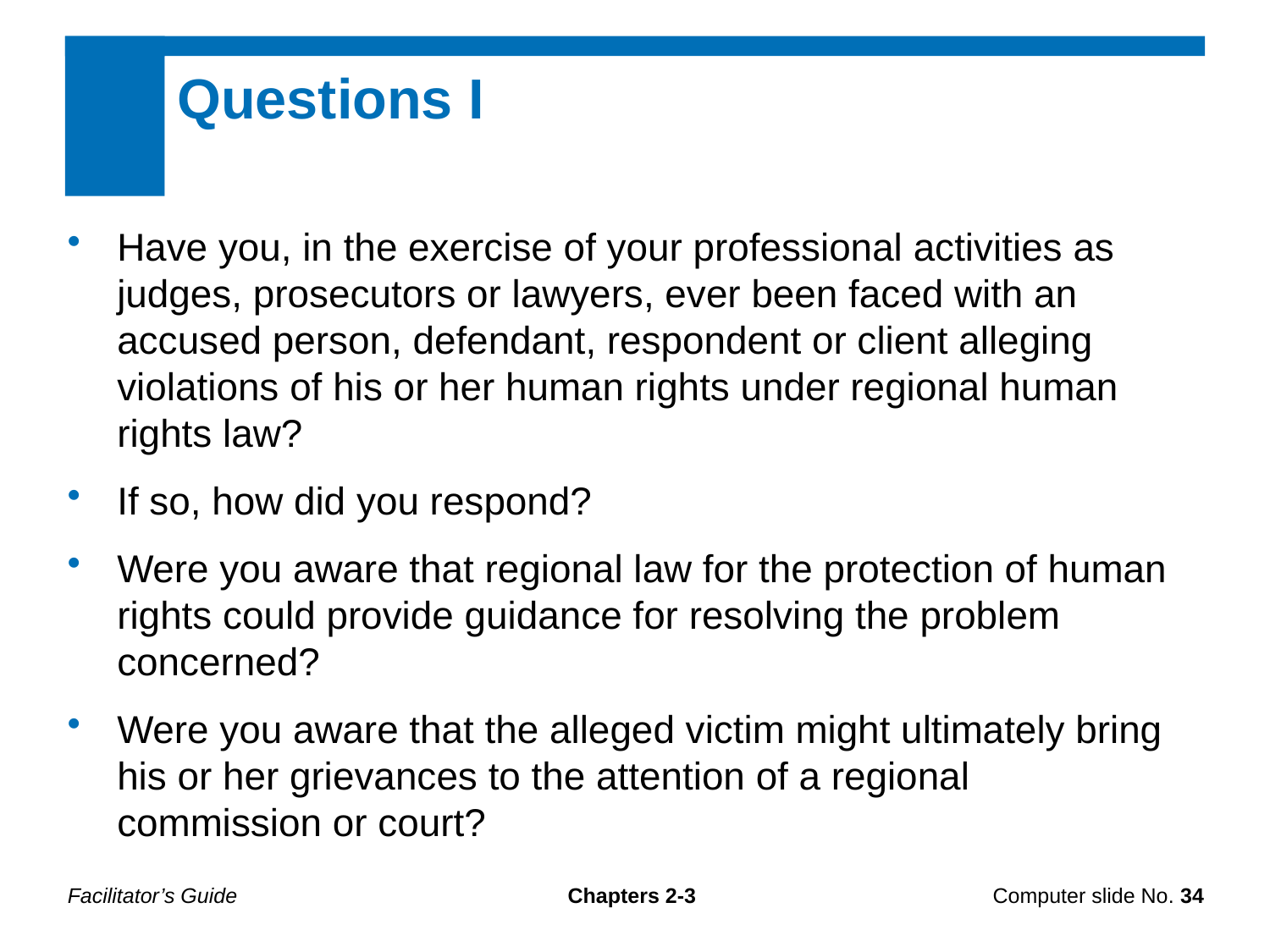

Questions I
Have you, in the exercise of your professional activities as judges, prosecutors or lawyers, ever been faced with an accused person, defendant, respondent or client alleging violations of his or her human rights under regional human rights law?
If so, how did you respond?
Were you aware that regional law for the protection of human rights could provide guidance for resolving the problem concerned?
Were you aware that the alleged victim might ultimately bring his or her grievances to the attention of a regional commission or court?
Facilitator’s Guide
Chapters 2-3
Computer slide No. 34